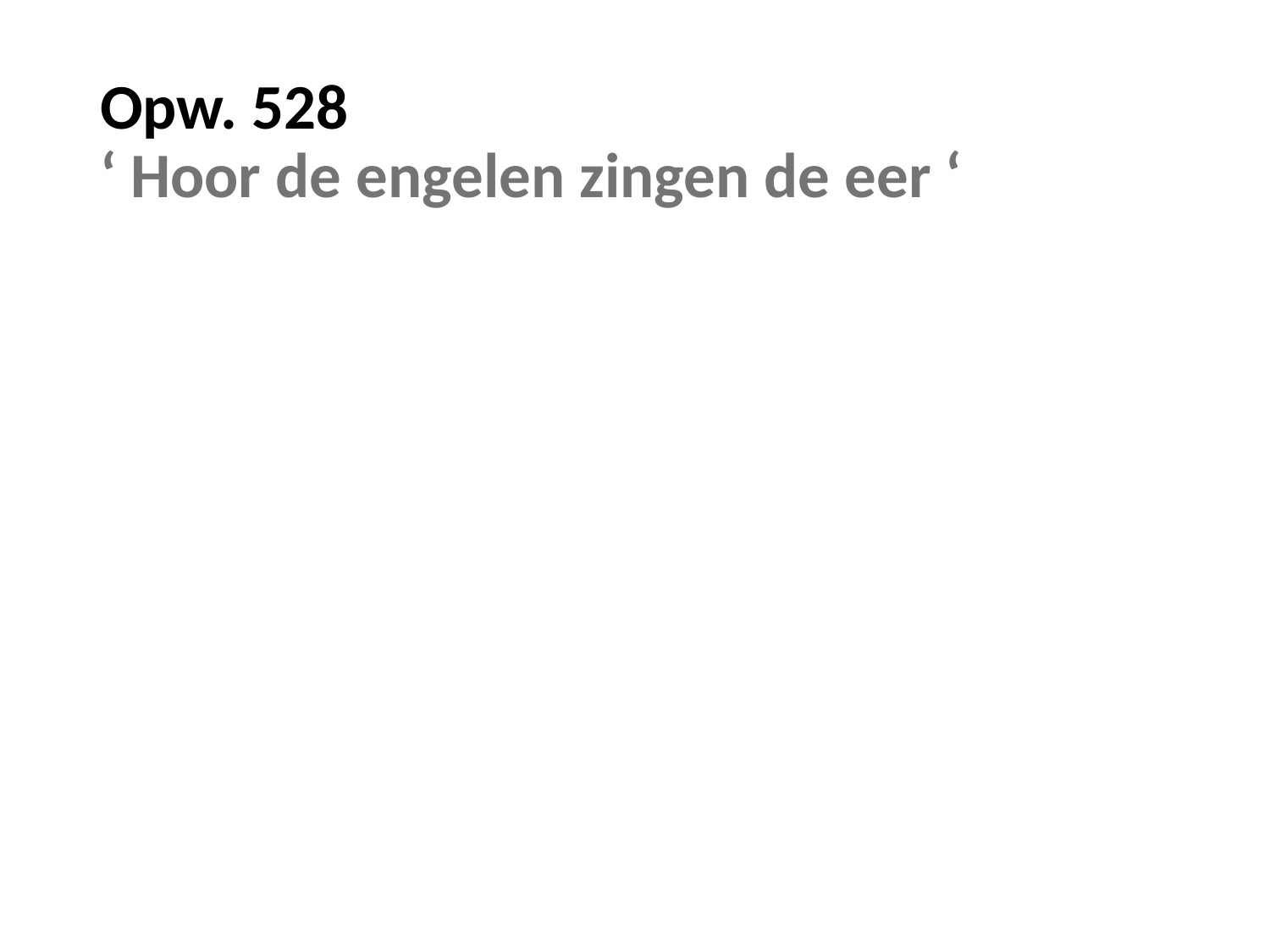

# Opw. 528 ‘ Hoor de engelen zingen de eer ‘